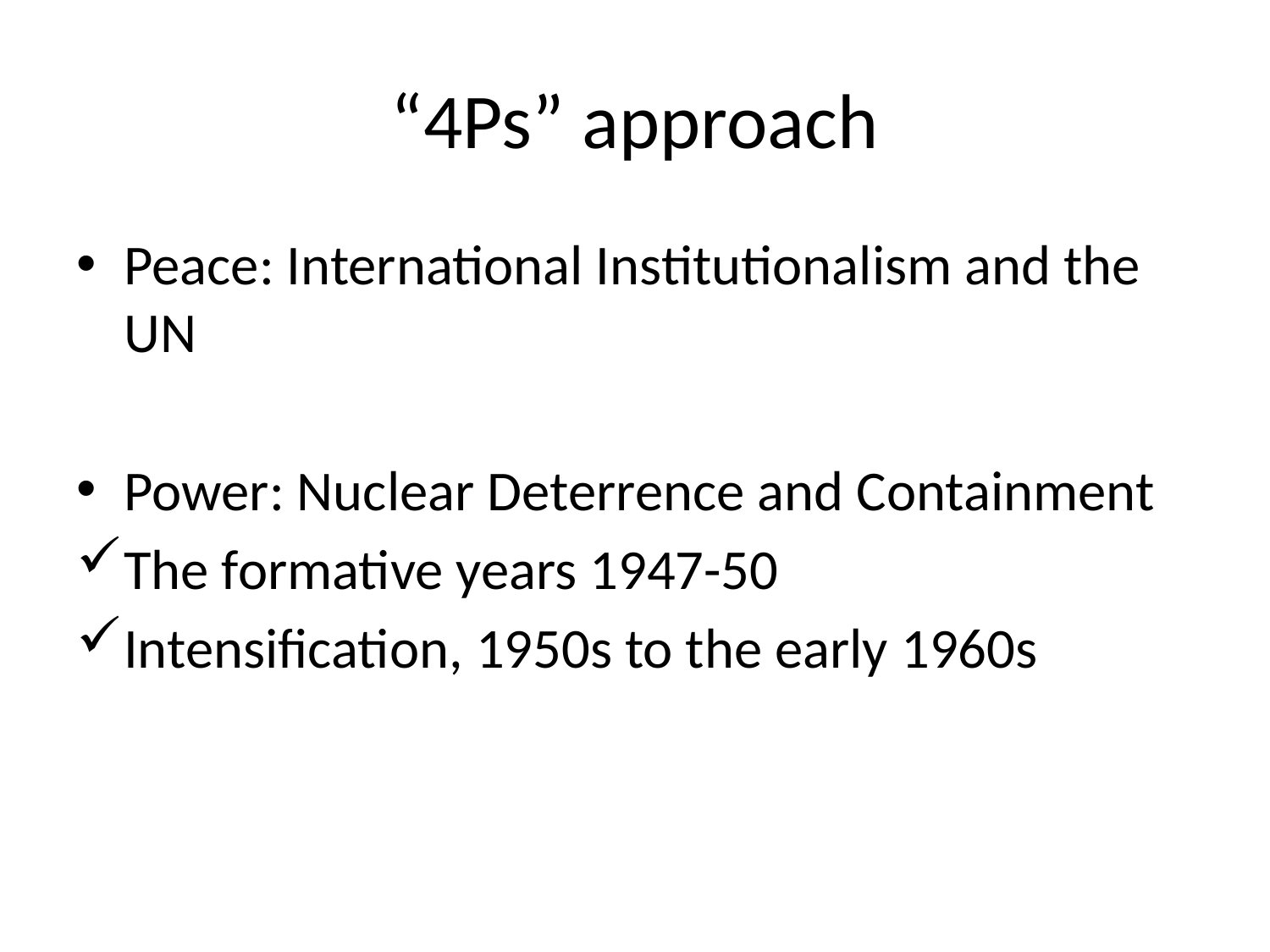

# “4Ps” approach
Peace: International Institutionalism and the UN

Power: Nuclear Deterrence and Containment
The formative years 1947-50
Intensification, 1950s to the early 1960s